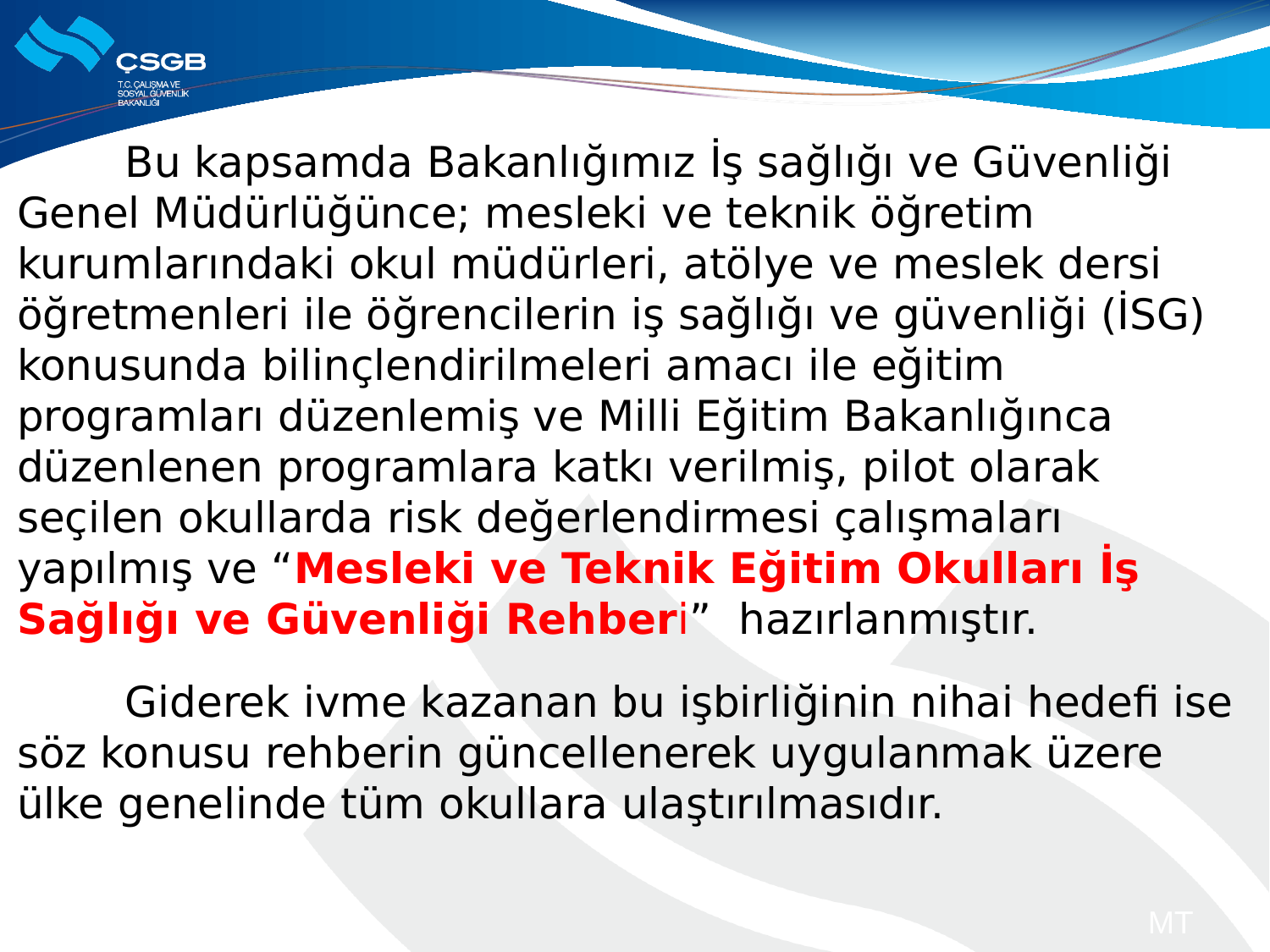

Bu kapsamda Bakanlığımız İş sağlığı ve Güvenliği Genel Müdürlüğünce; mesleki ve teknik öğretim kurumlarındaki okul müdürleri, atölye ve meslek dersi öğretmenleri ile öğrencilerin iş sağlığı ve güvenliği (İSG) konusunda bilinçlendirilmeleri amacı ile eğitim programları düzenlemiş ve Milli Eğitim Bakanlığınca düzenlenen programlara katkı verilmiş, pilot olarak seçilen okullarda risk değerlendirmesi çalışmaları yapılmış ve “Mesleki ve Teknik Eğitim Okulları İş Sağlığı ve Güvenliği Rehberi”  hazırlanmıştır.
        Giderek ivme kazanan bu işbirliğinin nihai hedefi ise söz konusu rehberin güncellenerek uygulanmak üzere ülke genelinde tüm okullara ulaştırılmasıdır.

MT